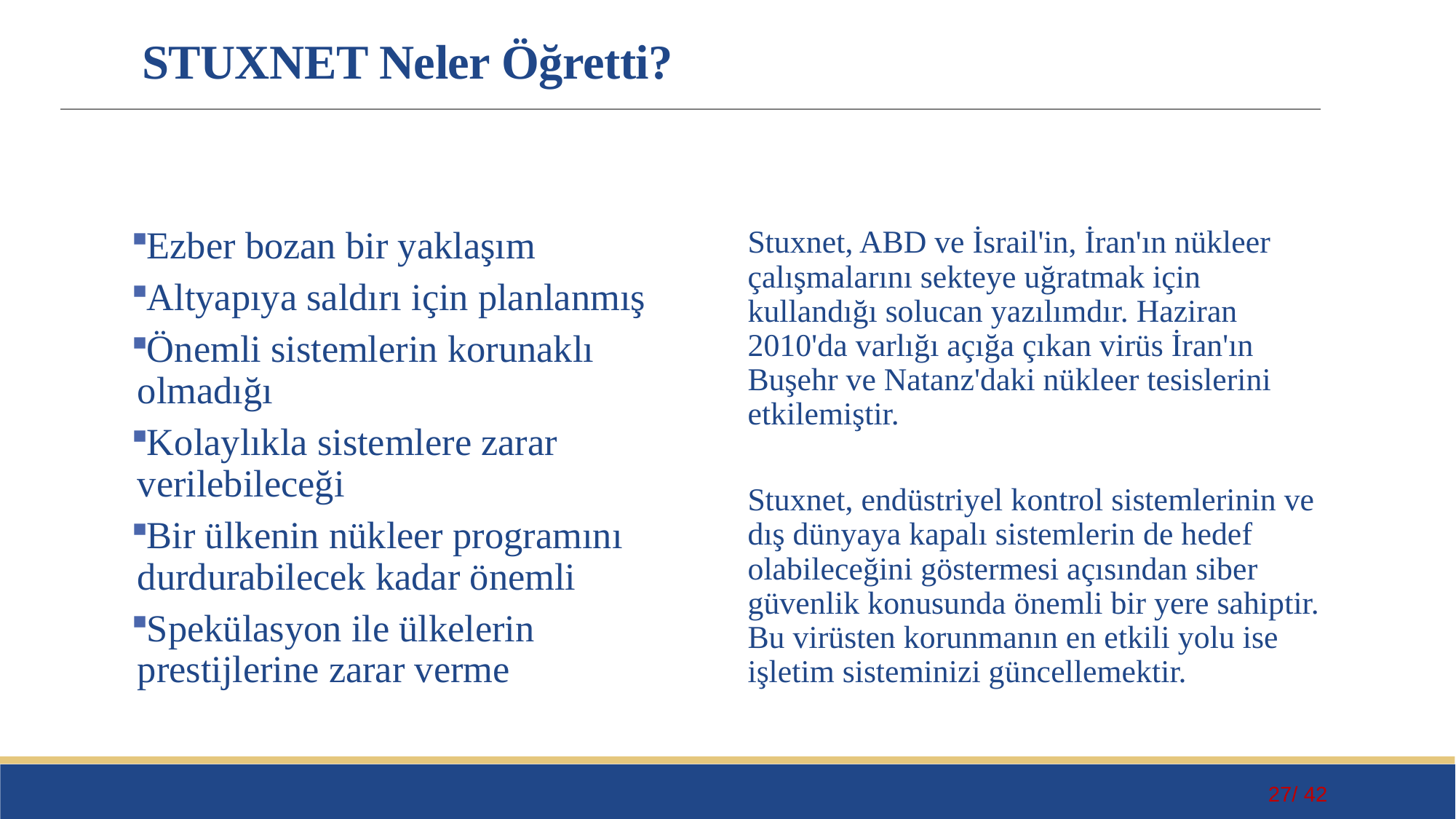

# STUXNET Neler Öğretti?
Stuxnet, ABD ve İsrail'in, İran'ın nükleer çalışmalarını sekteye uğratmak için kullandığı solucan yazılımdır. Haziran 2010'da varlığı açığa çıkan virüs İran'ın Buşehr ve Natanz'daki nükleer tesislerini etkilemiştir.

Stuxnet, endüstriyel kontrol sistemlerinin ve dış dünyaya kapalı sistemlerin de hedef olabileceğini göstermesi açısından siber güvenlik konusunda önemli bir yere sahiptir. Bu virüsten korunmanın en etkili yolu ise işletim sisteminizi güncellemektir.
Ezber bozan bir yaklaşım
Altyapıya saldırı için planlanmış
Önemli sistemlerin korunaklı olmadığı
Kolaylıkla sistemlere zarar verilebileceği
Bir ülkenin nükleer programını durdurabilecek kadar önemli
Spekülasyon ile ülkelerin prestijlerine zarar verme

27/ 42